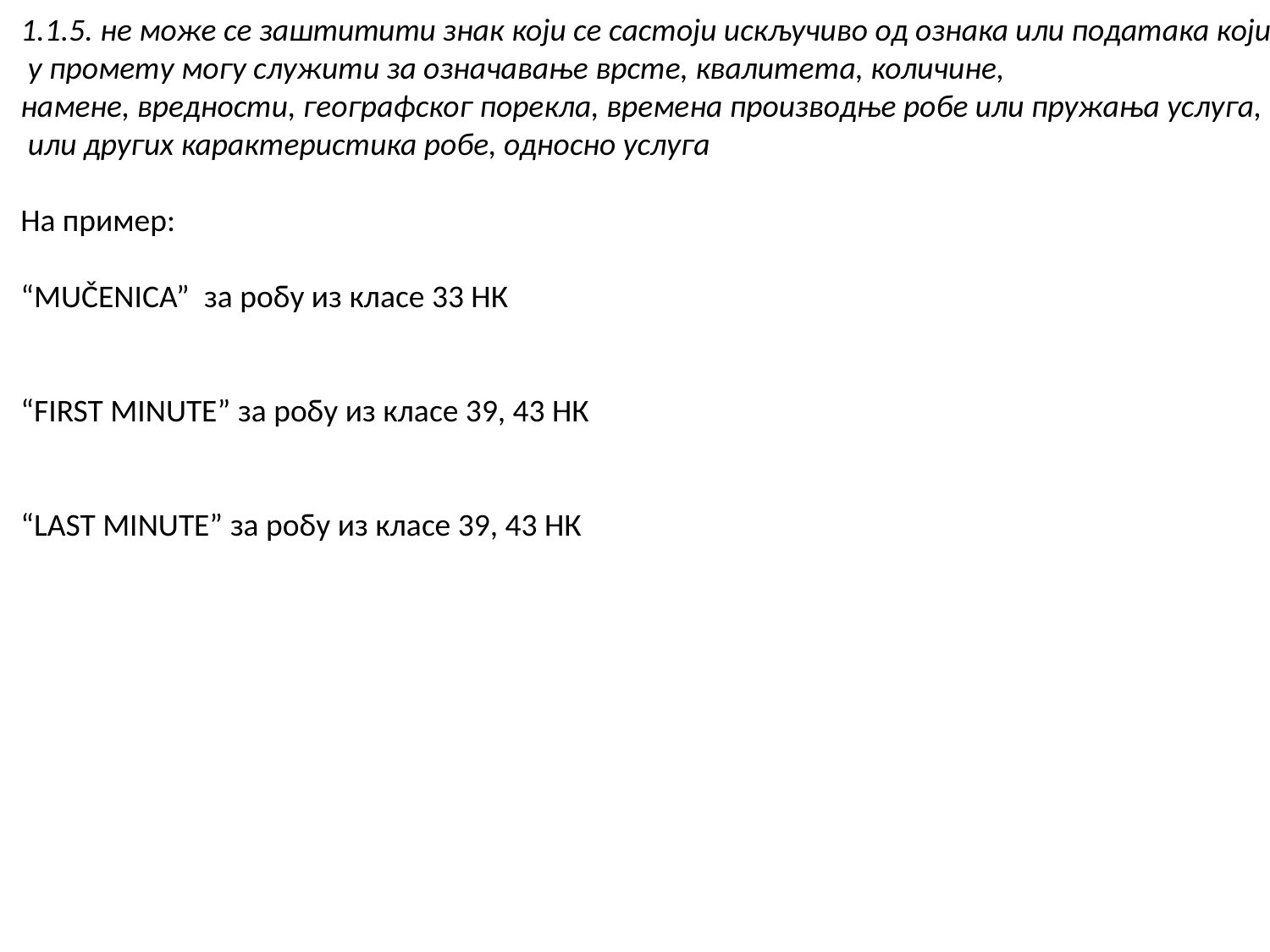

1.1.5. не може се заштитити знак који се састоји искључиво од ознака или података који
 у промету могу служити за означавање врсте, квалитета, количине,
намене, вредности, географског порекла, времена производње робе или пружања услуга,
 или других карактеристика робе, односно услуга

На пример:

“MUČENICA”  за робу из класе 33 НК

“FIRST MINUTE” за робу из класе 39, 43 НК

“LAST MINUTE” за робу из класе 39, 43 НК